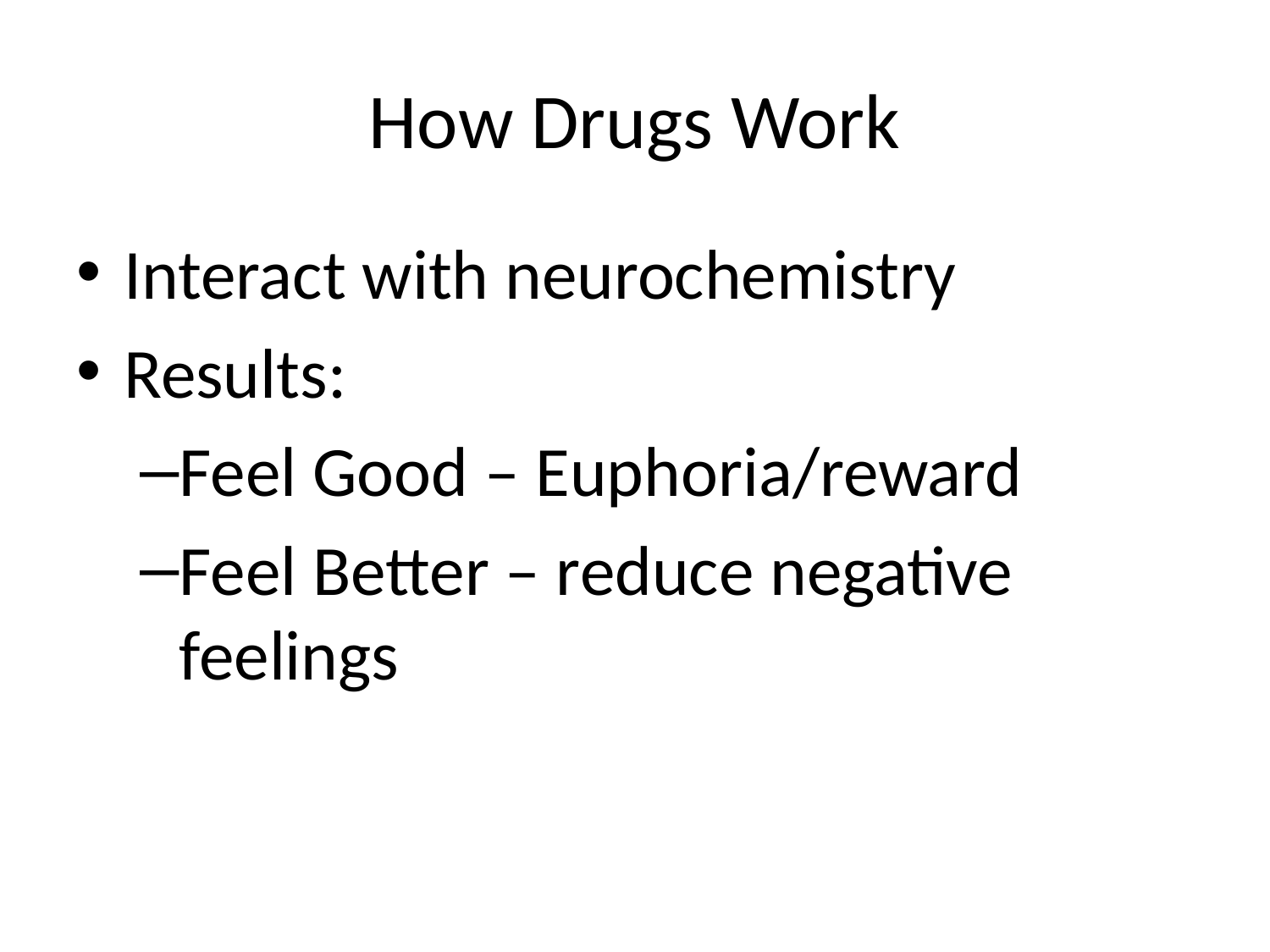

# How Drugs Work
Interact with neurochemistry
Results:
Feel Good – Euphoria/reward
Feel Better – reduce negative feelings